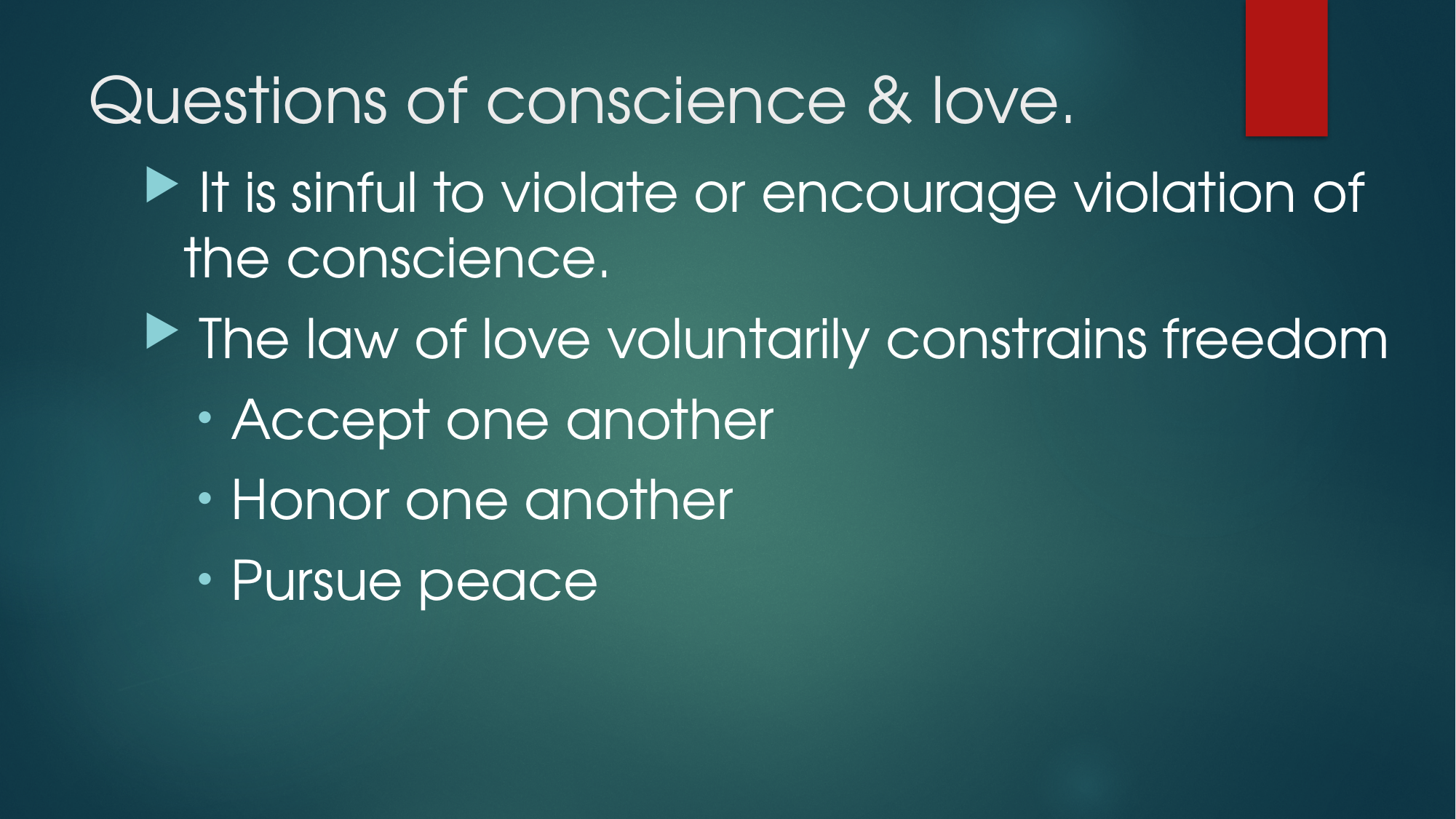

# Questions of conscience & love.
 It is sinful to violate or encourage violation of the conscience.
 The law of love voluntarily constrains freedom
Accept one another
Honor one another
Pursue peace